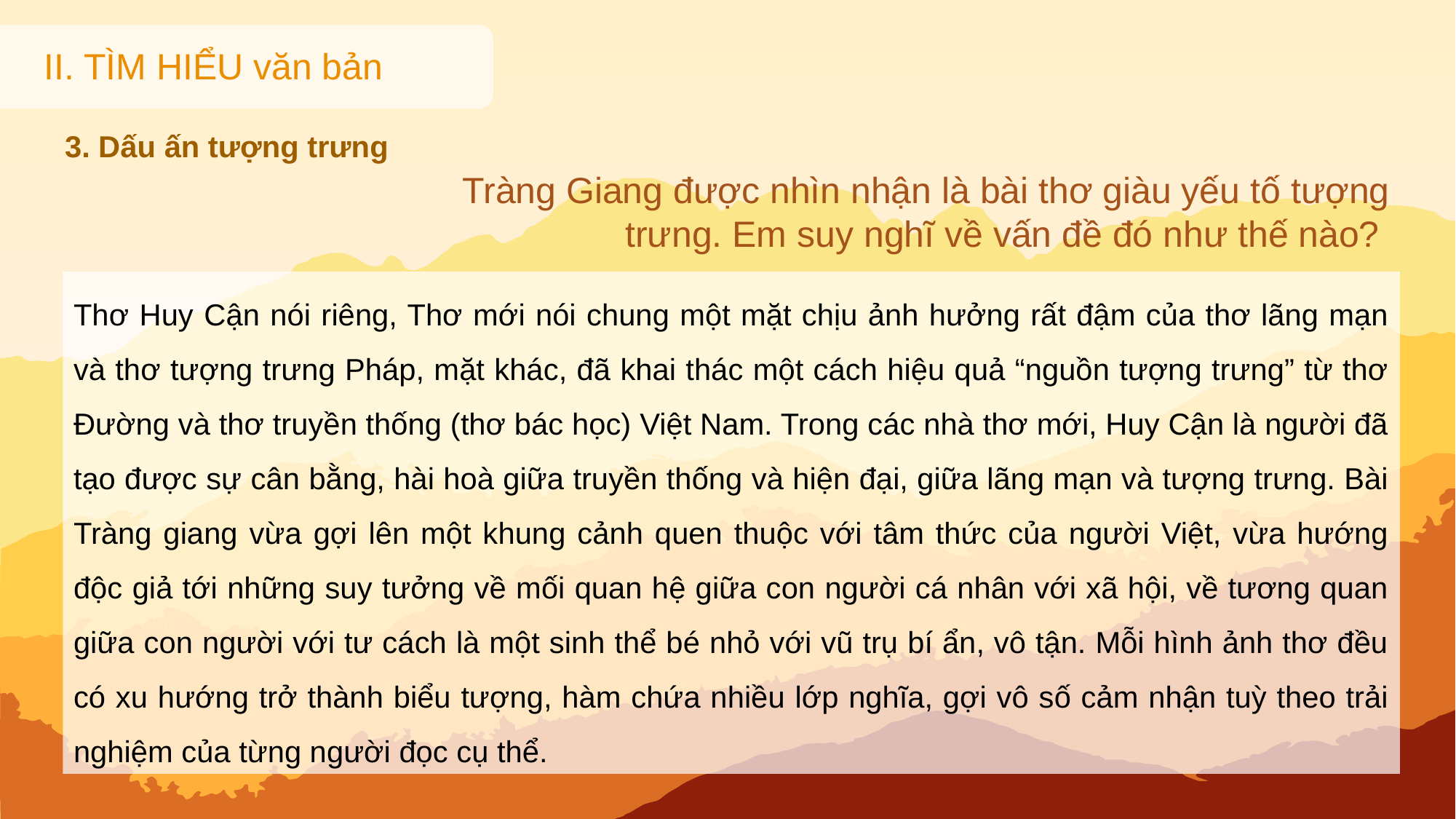

II. TÌM HIỂU văn bản
3. Dấu ấn tượng trưng
Tràng Giang được nhìn nhận là bài thơ giàu yếu tố tượng trưng. Em suy nghĩ về vấn đề đó như thế nào?

Thơ Huy Cận nói riêng, Thơ mới nói chung một mặt chịu ảnh hưởng rất đậm của thơ lãng mạn và thơ tượng trưng Pháp, mặt khác, đã khai thác một cách hiệu quả “nguồn tượng trưng” từ thơ Đường và thơ truyền thống (thơ bác học) Việt Nam. Trong các nhà thơ mới, Huy Cận là người đã tạo được sự cân bằng, hài hoà giữa truyền thống và hiện đại, giữa lãng mạn và tượng trưng. Bài Tràng giang vừa gợi lên một khung cảnh quen thuộc với tâm thức của người Việt, vừa hướng độc giả tới những suy tưởng về mối quan hệ giữa con người cá nhân với xã hội, về tương quan giữa con người với tư cách là một sinh thể bé nhỏ với vũ trụ bí ẩn, vô tận. Mỗi hình ảnh thơ đều có xu hướng trở thành biểu tượng, hàm chứa nhiều lớp nghĩa, gợi vô số cảm nhận tuỳ theo trải nghiệm của từng người đọc cụ thể.